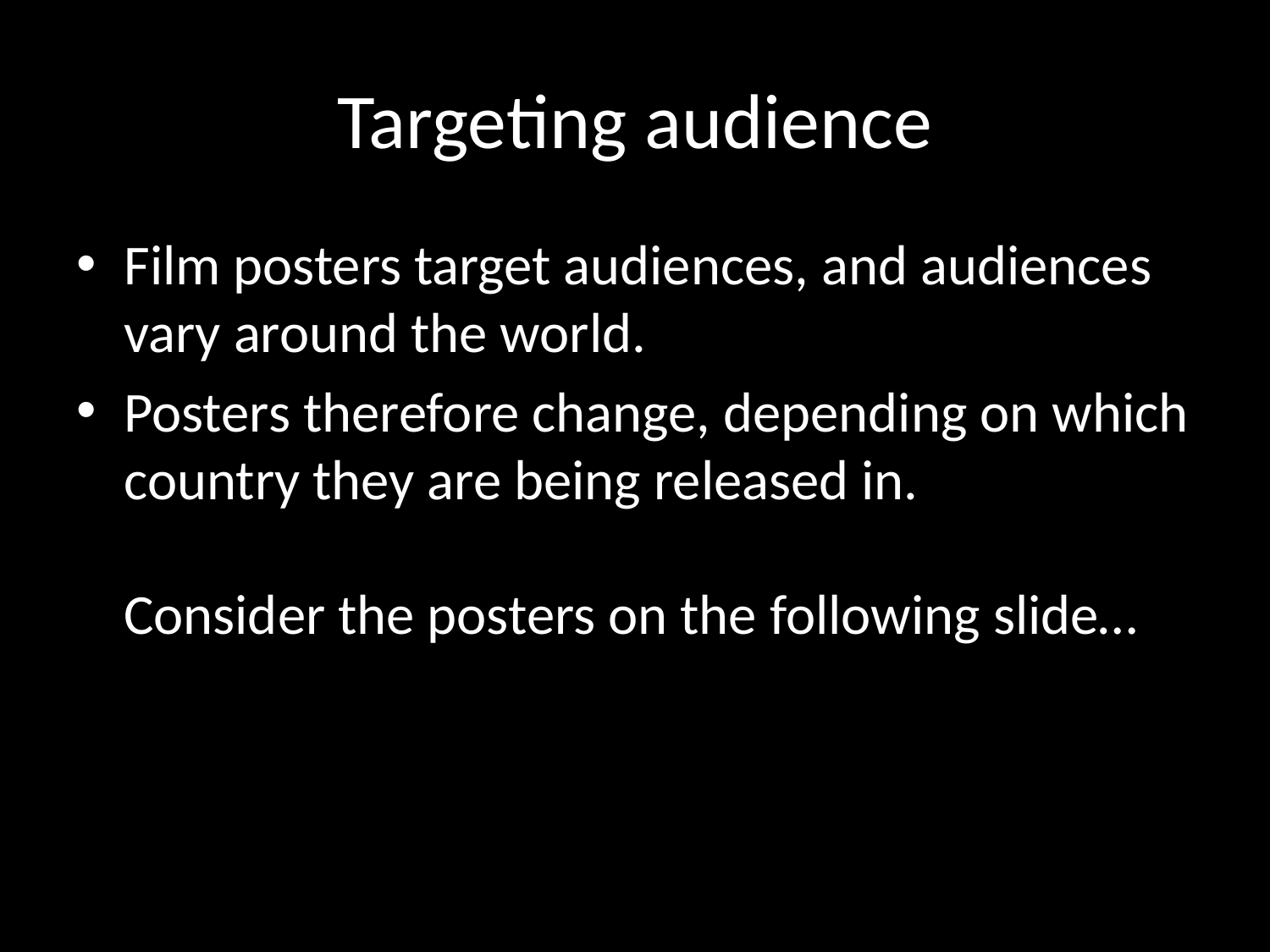

# Targeting audience
Film posters target audiences, and audiences vary around the world.
Posters therefore change, depending on which country they are being released in.
Consider the posters on the following slide…